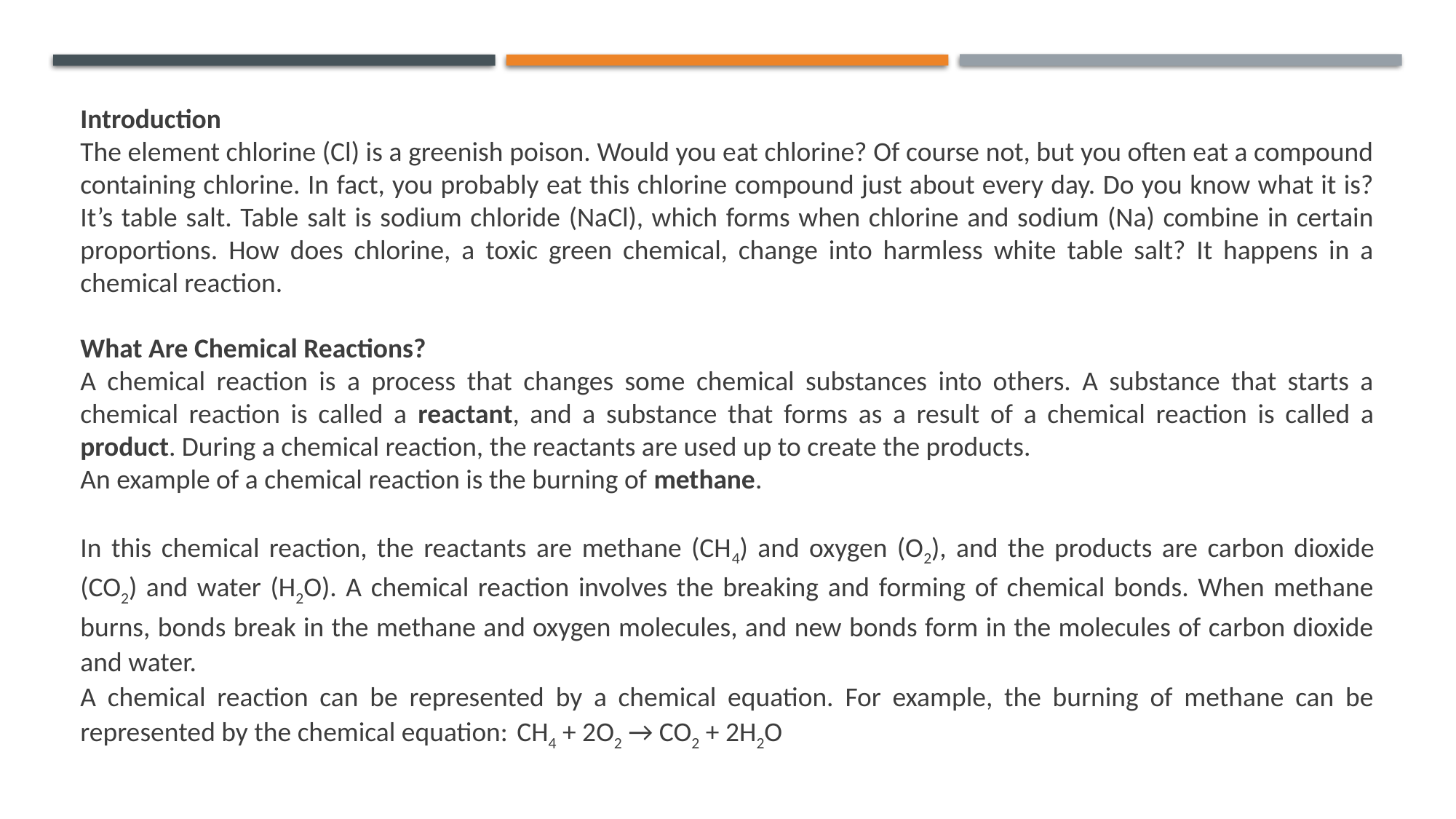

Introduction
The element chlorine (Cl) is a greenish poison. Would you eat chlorine? Of course not, but you often eat a compound containing chlorine. In fact, you probably eat this chlorine compound just about every day. Do you know what it is? It’s table salt. Table salt is sodium chloride (NaCl), which forms when chlorine and sodium (Na) combine in certain proportions. How does chlorine, a toxic green chemical, change into harmless white table salt? It happens in a chemical reaction.

What Are Chemical Reactions?
A chemical reaction is a process that changes some chemical substances into others. A substance that starts a chemical reaction is called a reactant, and a substance that forms as a result of a chemical reaction is called a product. During a chemical reaction, the reactants are used up to create the products.
An example of a chemical reaction is the burning of methane.

In this chemical reaction, the reactants are methane (CH4) and oxygen (O2), and the products are carbon dioxide (CO2) and water (H2O). A chemical reaction involves the breaking and forming of chemical bonds. When methane burns, bonds break in the methane and oxygen molecules, and new bonds form in the molecules of carbon dioxide and water.
A chemical reaction can be represented by a chemical equation. For example, the burning of methane can be represented by the chemical equation:	CH4 + 2O2 → CO2 + 2H2O